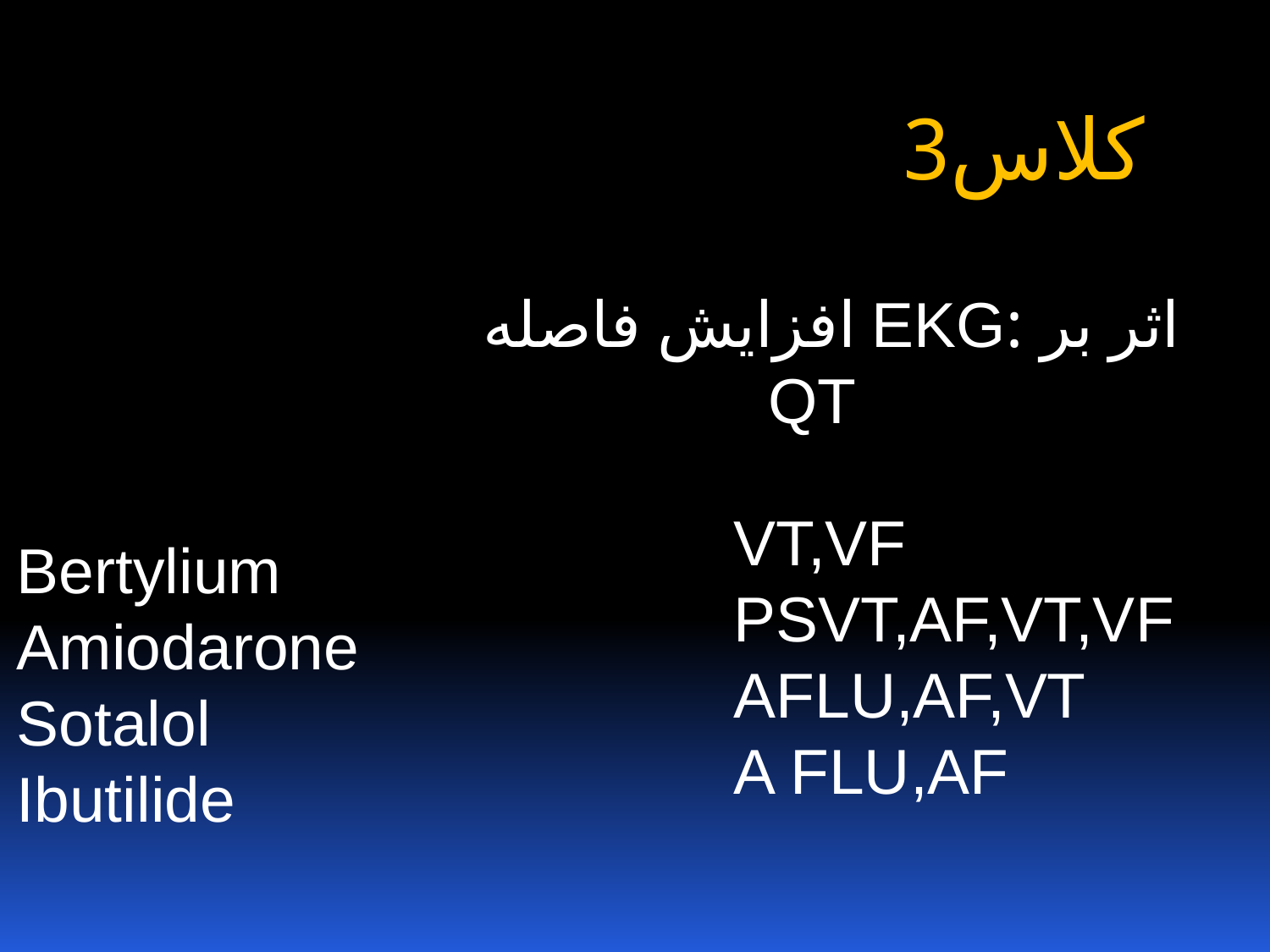

کلاس3
افزایش فاصله QT
اثر بر :EKG
Bertylium
Amiodarone
Sotalol
Ibutilide
VT,VF
PSVT,AF,VT,VF
AFLU,AF,VT
A FLU,AF